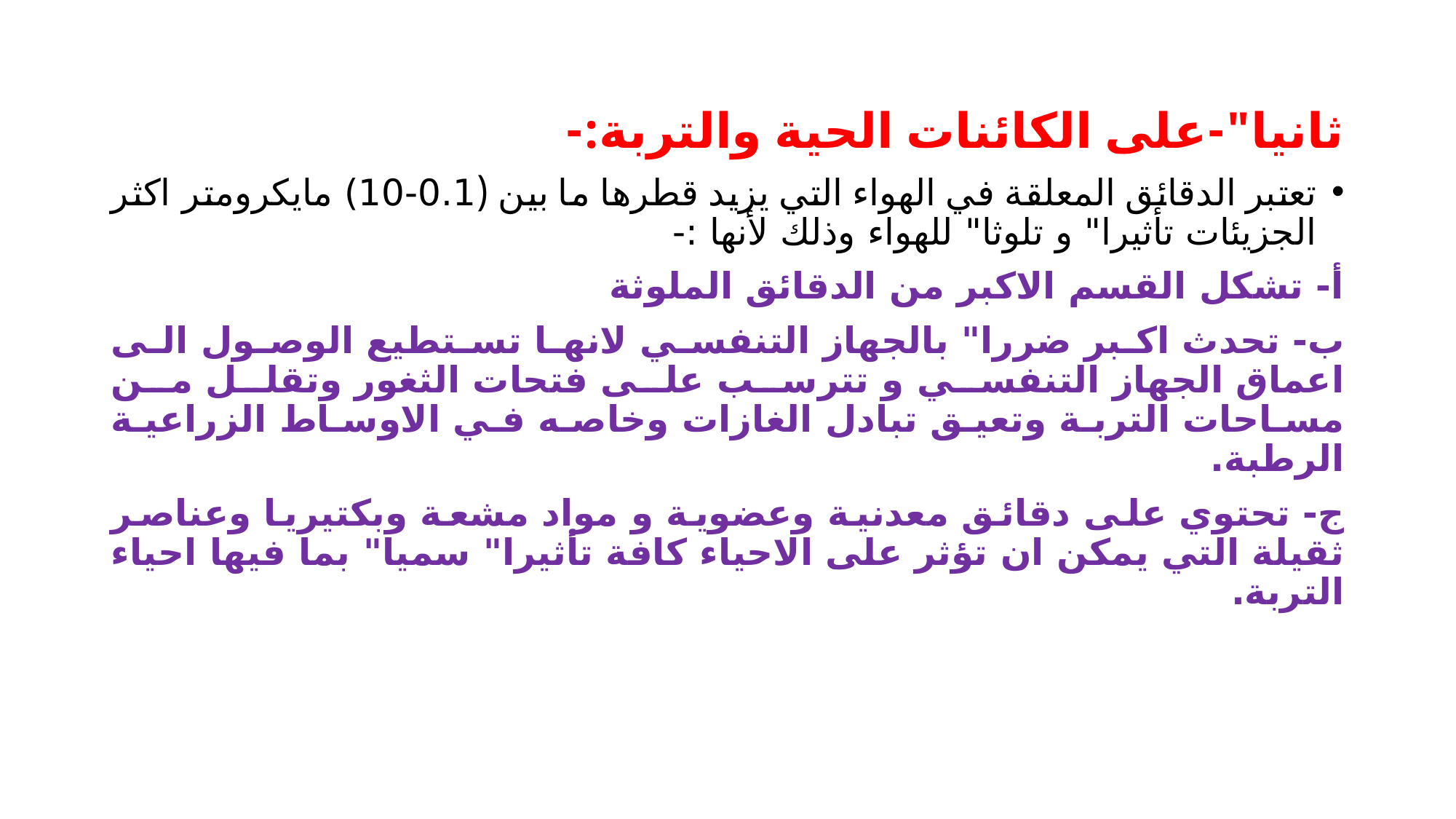

ثانيا"-على الكائنات الحية والتربة:-
تعتبر الدقائق المعلقة في الهواء التي يزيد قطرها ما بين (0.1-10) مايكرومتر اكثر الجزيئات تأثيرا" و تلوثا" للهواء وذلك لأنها :-
أ- تشكل القسم الاكبر من الدقائق الملوثة
ب- تحدث اكبر ضررا" بالجهاز التنفسي لانها تستطيع الوصول الى اعماق الجهاز التنفسي و تترسب على فتحات الثغور وتقلل من مساحات التربة وتعيق تبادل الغازات وخاصه في الاوساط الزراعية الرطبة.
ج- تحتوي على دقائق معدنية وعضوية و مواد مشعة وبكتيريا وعناصر ثقيلة التي يمكن ان تؤثر على الاحياء كافة تأثيرا" سميا" بما فيها احياء التربة.